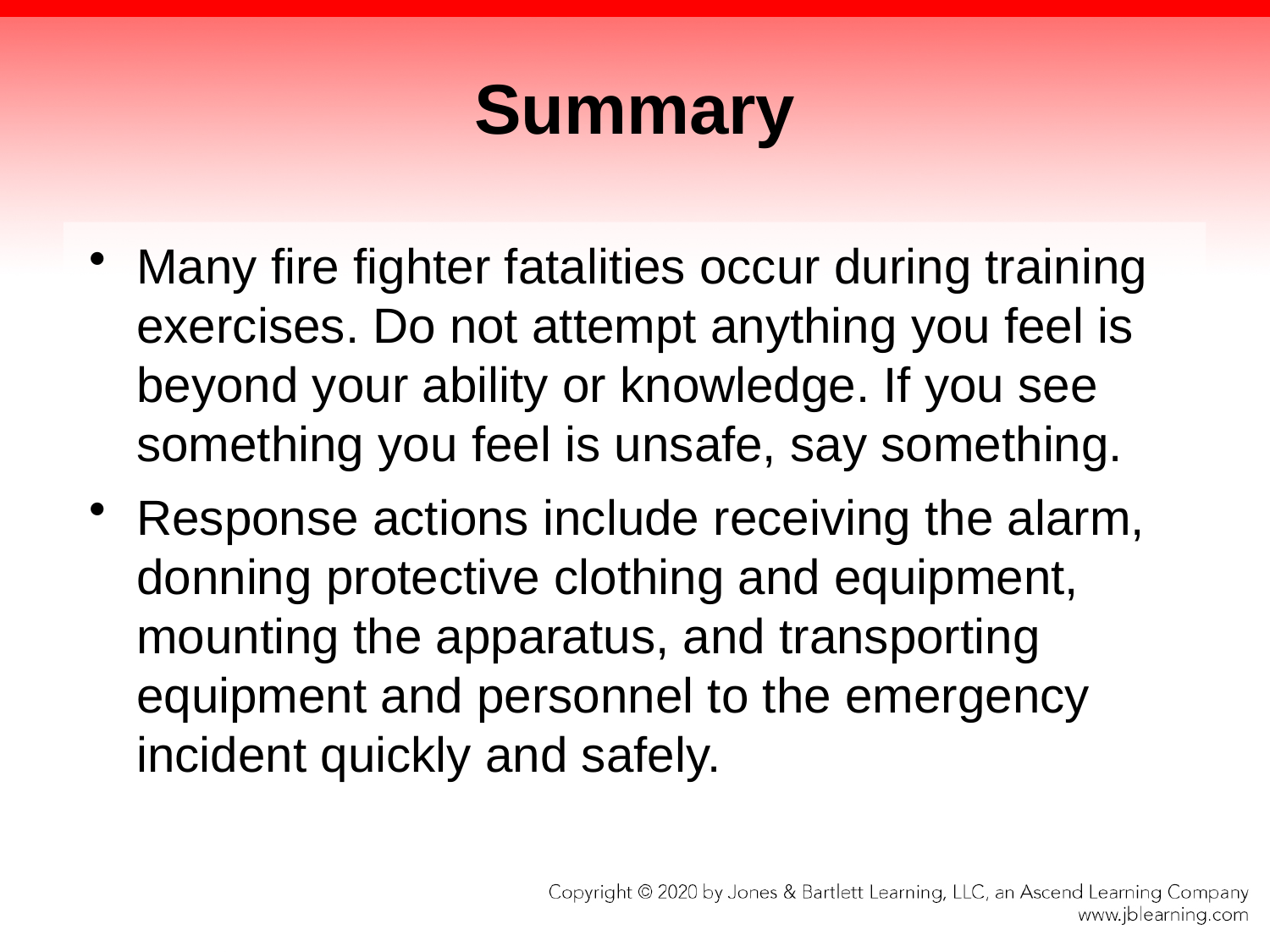

# Summary
Many fire fighter fatalities occur during training exercises. Do not attempt anything you feel is beyond your ability or knowledge. If you see something you feel is unsafe, say something.
Response actions include receiving the alarm, donning protective clothing and equipment, mounting the apparatus, and transporting equipment and personnel to the emergency incident quickly and safely.